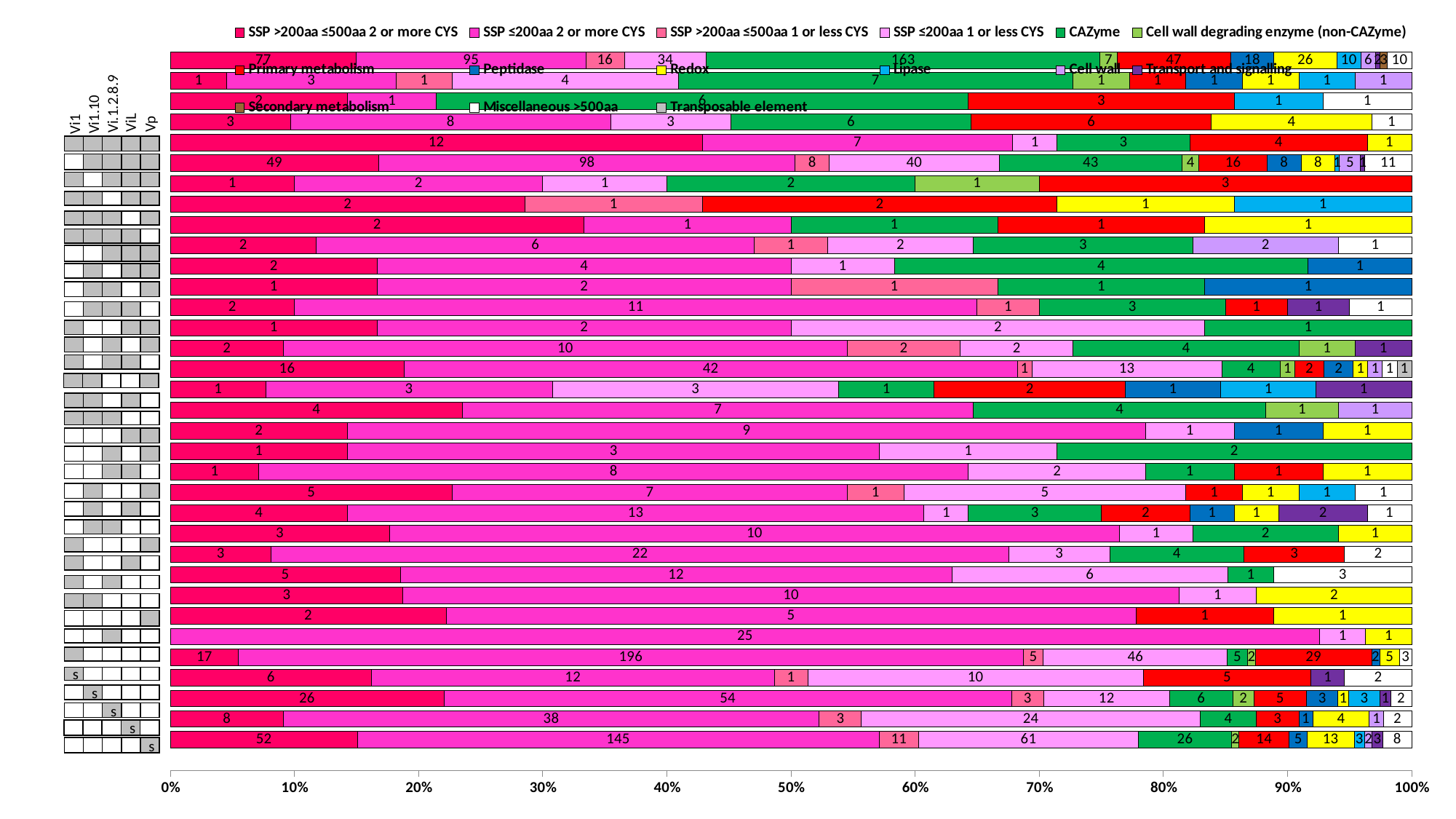

### Chart

| Category | SSP >200aa ≤500aa 2 or more CYS | SSP ≤200aa 2 or more CYS | SSP >200aa ≤500aa 1 or less CYS | SSP ≤200aa 1 or less CYS | CAZyme | Cell wall degrading enzyme (non-CAZyme) | Primary metabolism | Peptidase | Redox | Lipase | Cell wall | Transport and signalling | Secondary metabolism | Miscellaneous >500aa | Transposable element |
|---|---|---|---|---|---|---|---|---|---|---|---|---|---|---|---|
Vi.1.2.8.9
Vi1.10
ViL
Vp
Vi1

s

s

s

s

s